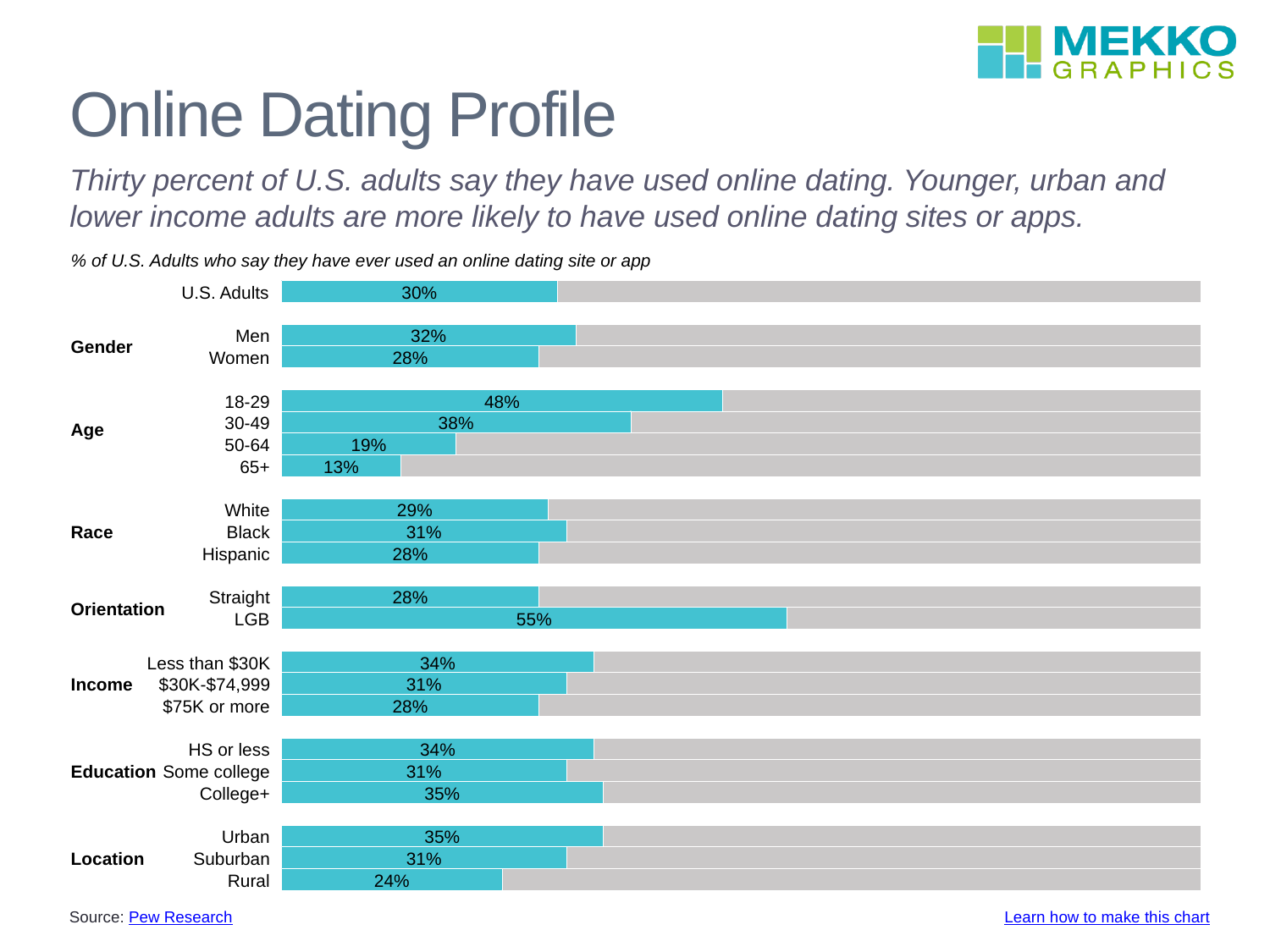

# Online Dating Profile
Thirty percent of U.S. adults say they have used online dating. Younger, urban and lower income adults are more likely to have used online dating sites or apps.

Source: Pew Research
Learn how to make this chart